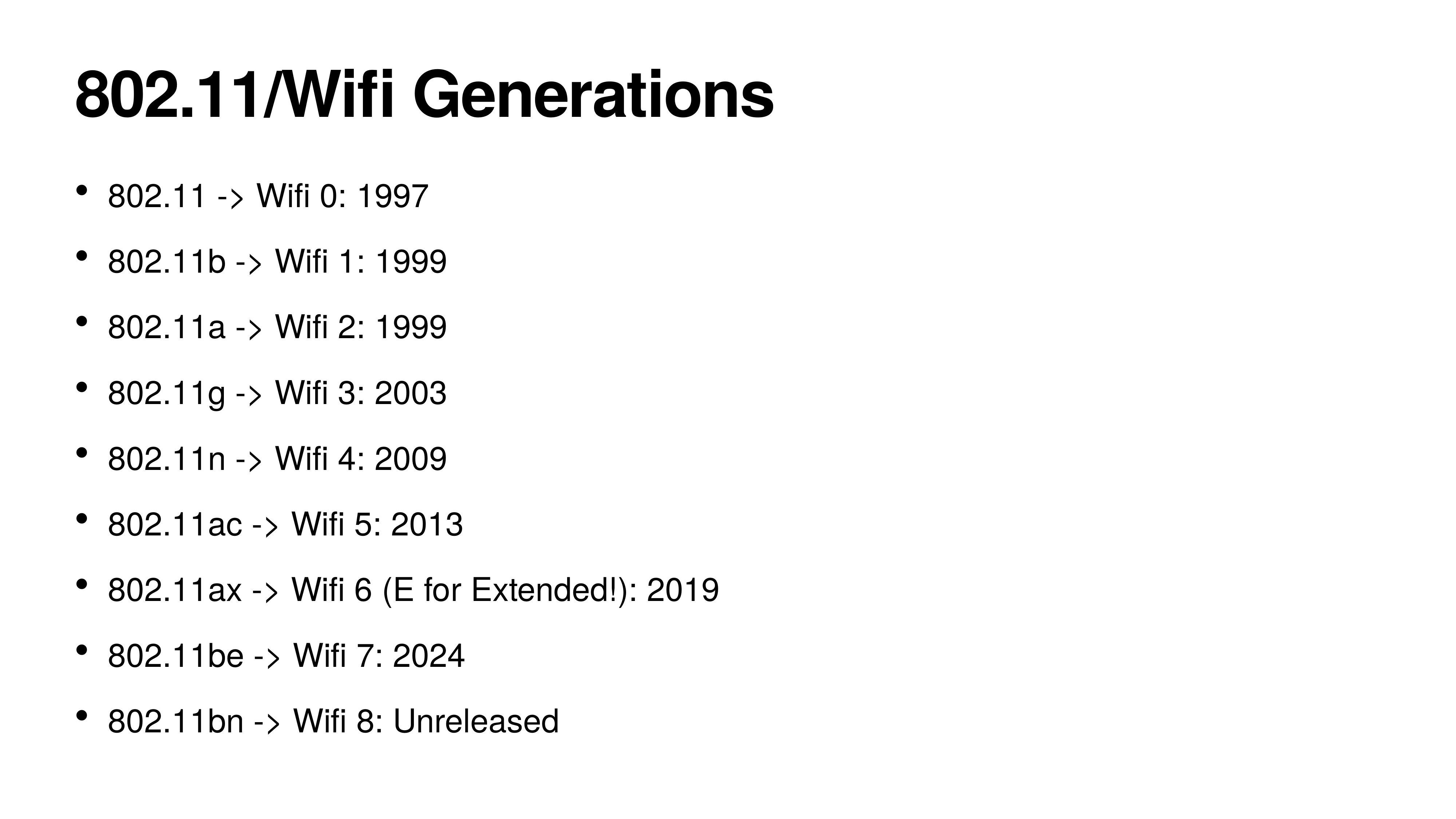

# 802.11/Wifi Generations
802.11 -> Wifi 0: 1997
802.11b -> Wifi 1: 1999
802.11a -> Wifi 2: 1999
802.11g -> Wifi 3: 2003
802.11n -> Wifi 4: 2009
802.11ac -> Wifi 5: 2013
802.11ax -> Wifi 6 (E for Extended!): 2019
802.11be -> Wifi 7: 2024
802.11bn -> Wifi 8: Unreleased